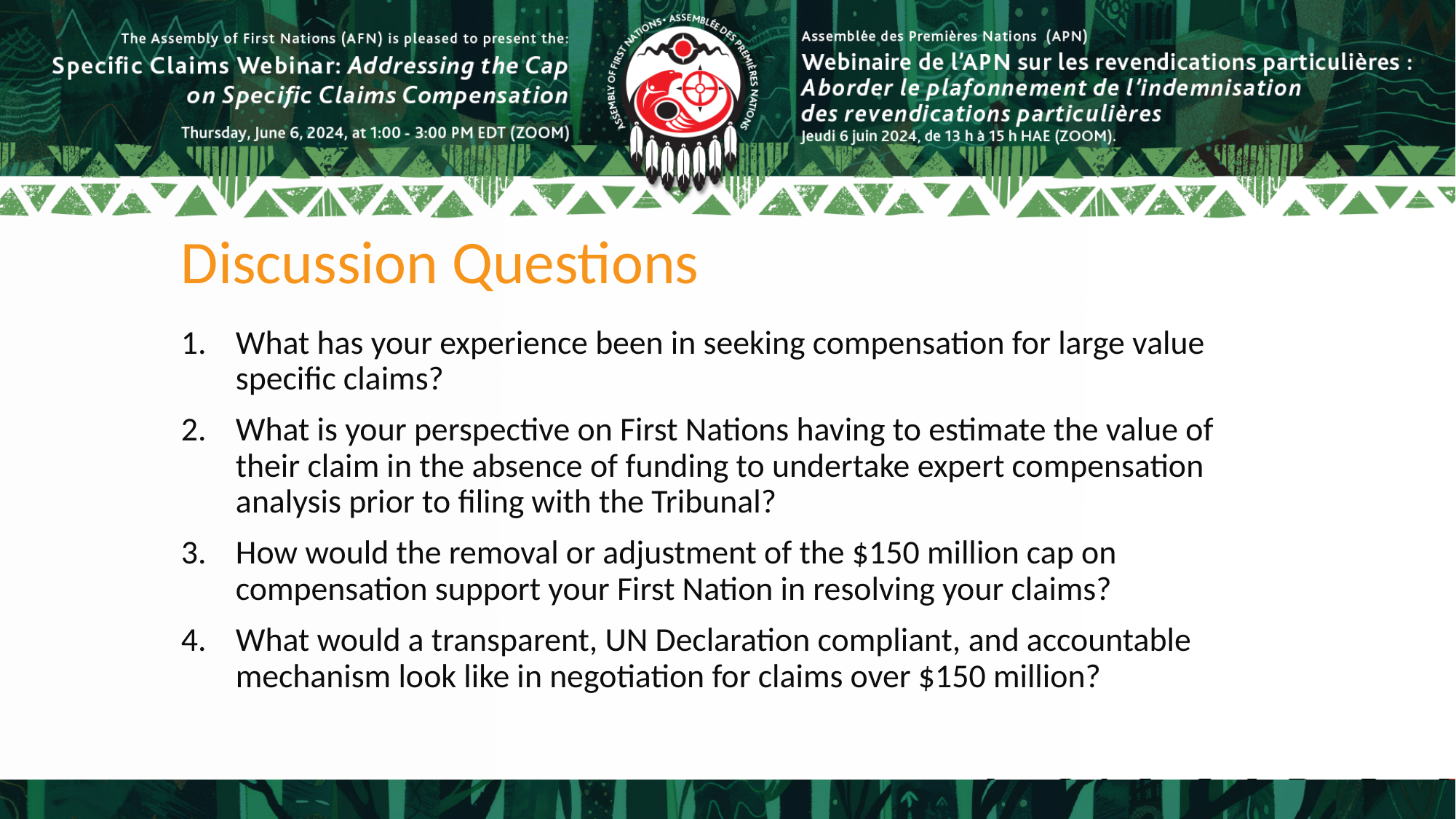

# Discussion Questions
What has your experience been in seeking compensation for large value specific claims?
What is your perspective on First Nations having to estimate the value of their claim in the absence of funding to undertake expert compensation analysis prior to filing with the Tribunal?
How would the removal or adjustment of the $150 million cap on compensation support your First Nation in resolving your claims?
What would a transparent, UN Declaration compliant, and accountable mechanism look like in negotiation for claims over $150 million?